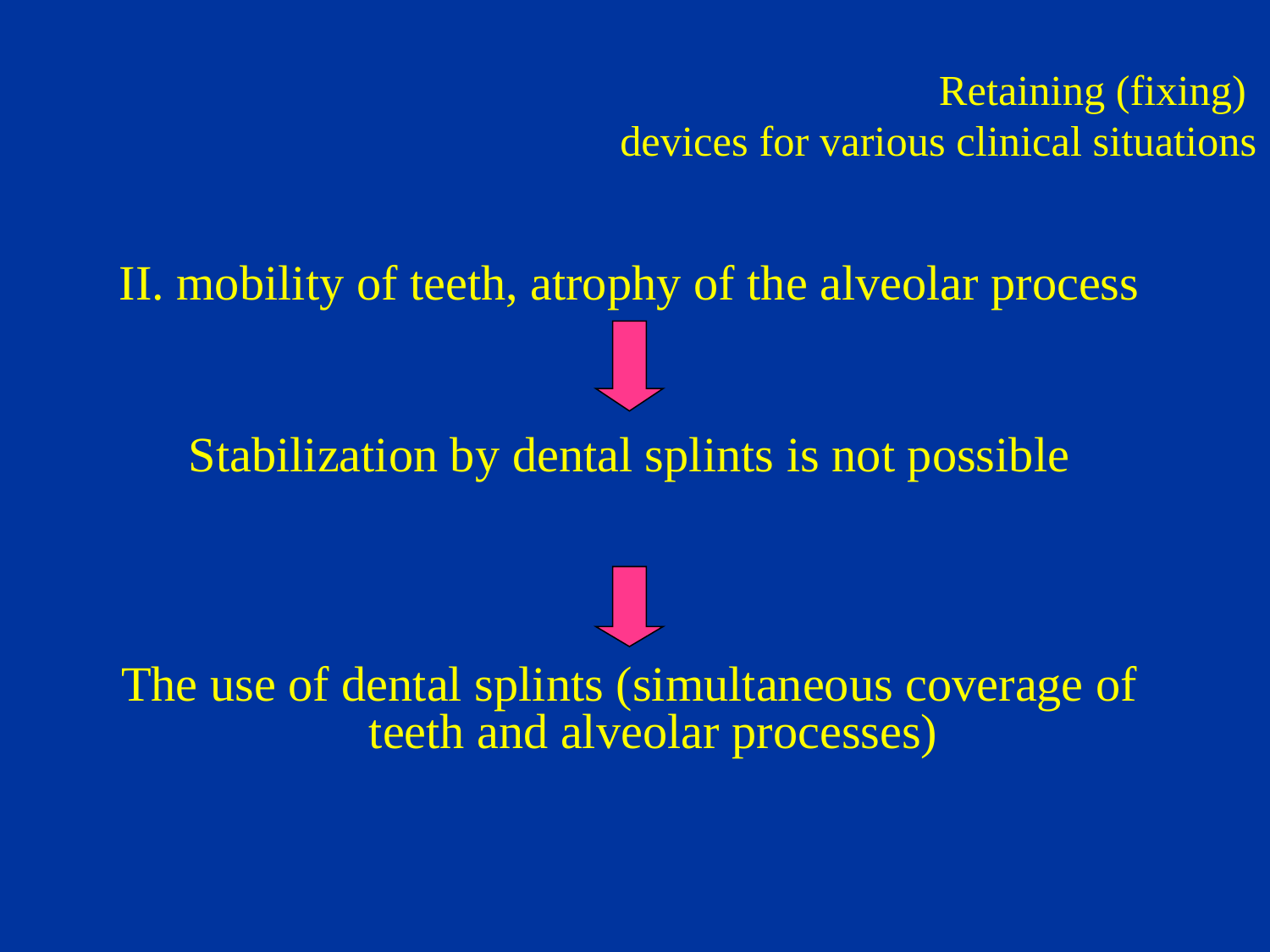

# Retaining (fixing) devices for various clinical situations
II. mobility of teeth, atrophy of the alveolar process

Stabilization by dental splints is not possible

The use of dental splints (simultaneous coverage of teeth and alveolar processes)